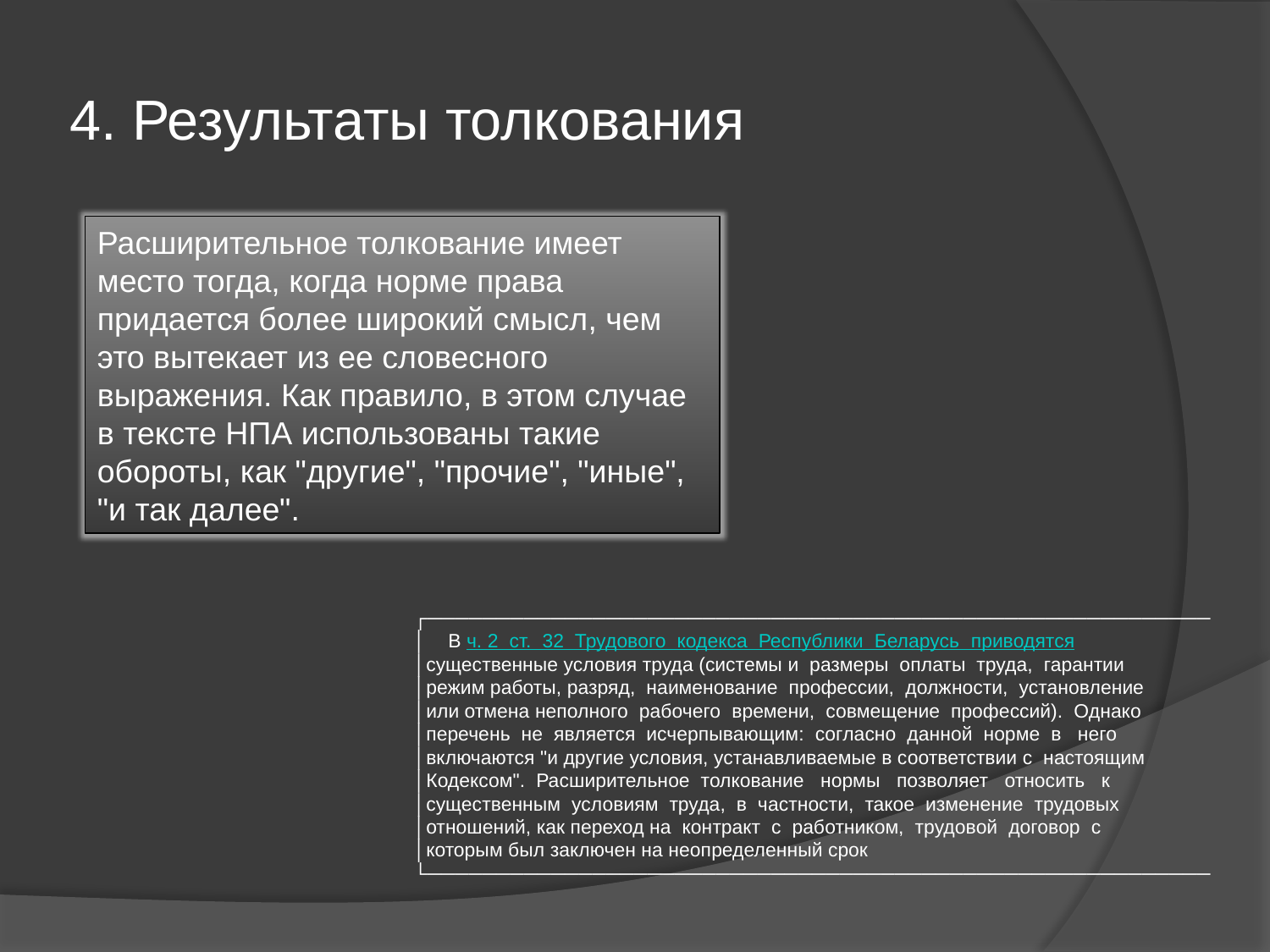

# 4. Результаты толкования
Расширительное толкование имеет место тогда, когда норме права придается более широкий смысл, чем это вытекает из ее словесного выражения. Как правило, в этом случае в тексте НПА использованы такие обороты, как "другие", "прочие", "иные", "и так далее".

┌─────────────────────────────────────────────────────────│    В ч. 2  ст.  32  Трудового  кодекса  Республики  Беларусь  приводятся
│существенные условия труда (системы и  размеры  оплаты  труда,  гарантии
│режим работы, разряд,  наименование  профессии,  должности,  установление
│или отмена неполного  рабочего  времени,  совмещение  профессий).  Однако
│перечень  не  является  исчерпывающим:  согласно  данной  норме  в   него
│включаются "и другие условия, устанавливаемые в соответствии с  настоящим
│Кодексом".  Расширительное  толкование   нормы   позволяет   относить   к
│существенным  условиям  труда,  в  частности,  такое  изменение  трудовых
│отношений, как переход на  контракт  с  работником,  трудовой  договор  с
│которым был заключен на неопределенный срок
└─────────────────────────────────────────────────────────